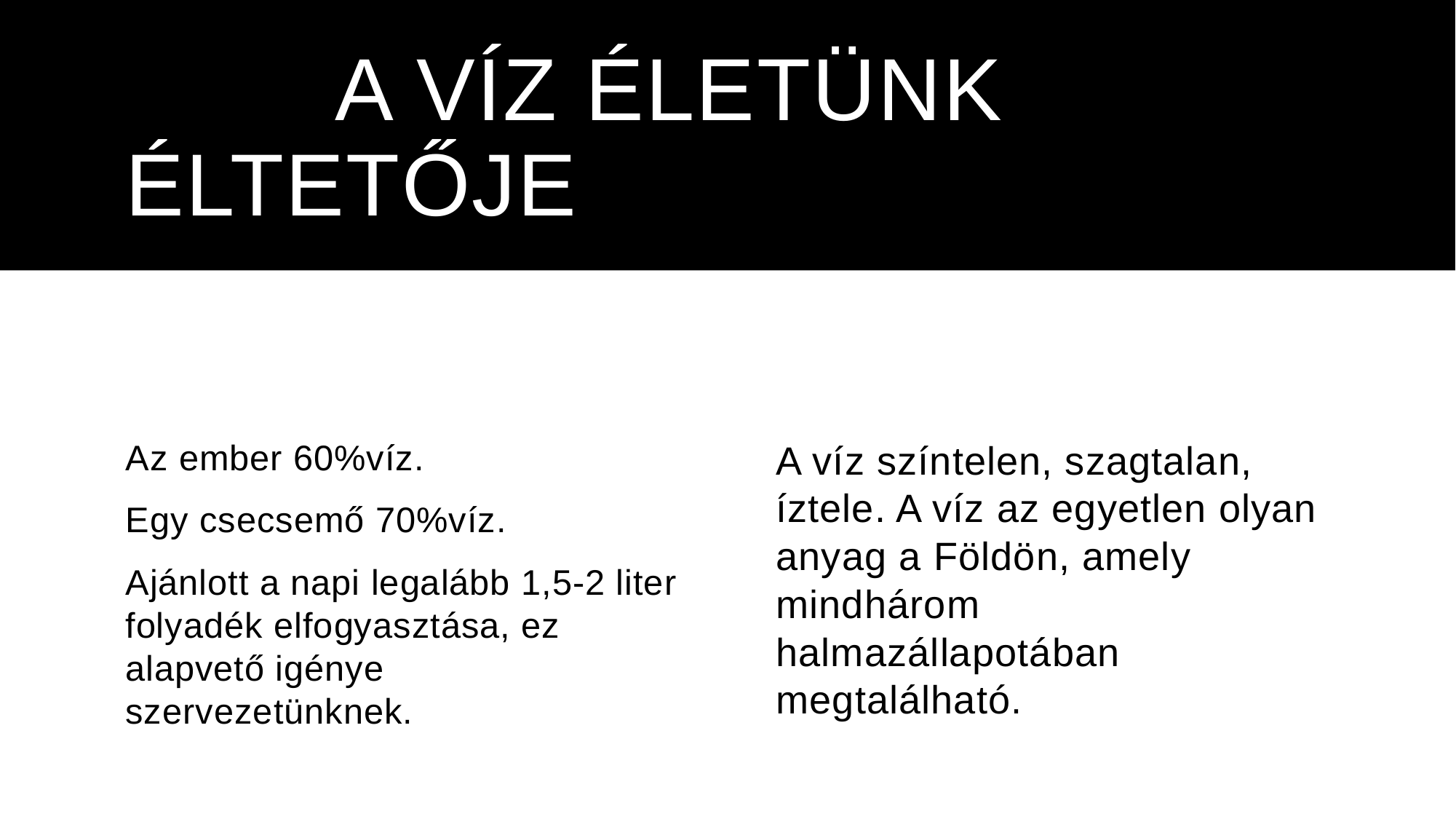

# A VÍz életünk éltetője
Az ember 60%víz.
Egy csecsemő 70%víz.
Ajánlott a napi legalább 1,5-2 liter folyadék elfogyasztása, ez alapvető igénye szervezetünknek.
A víz színtelen, szagtalan, íztele. A víz az egyetlen olyan anyag a Földön, amely mindhárom halmazállapotában megtalálható.